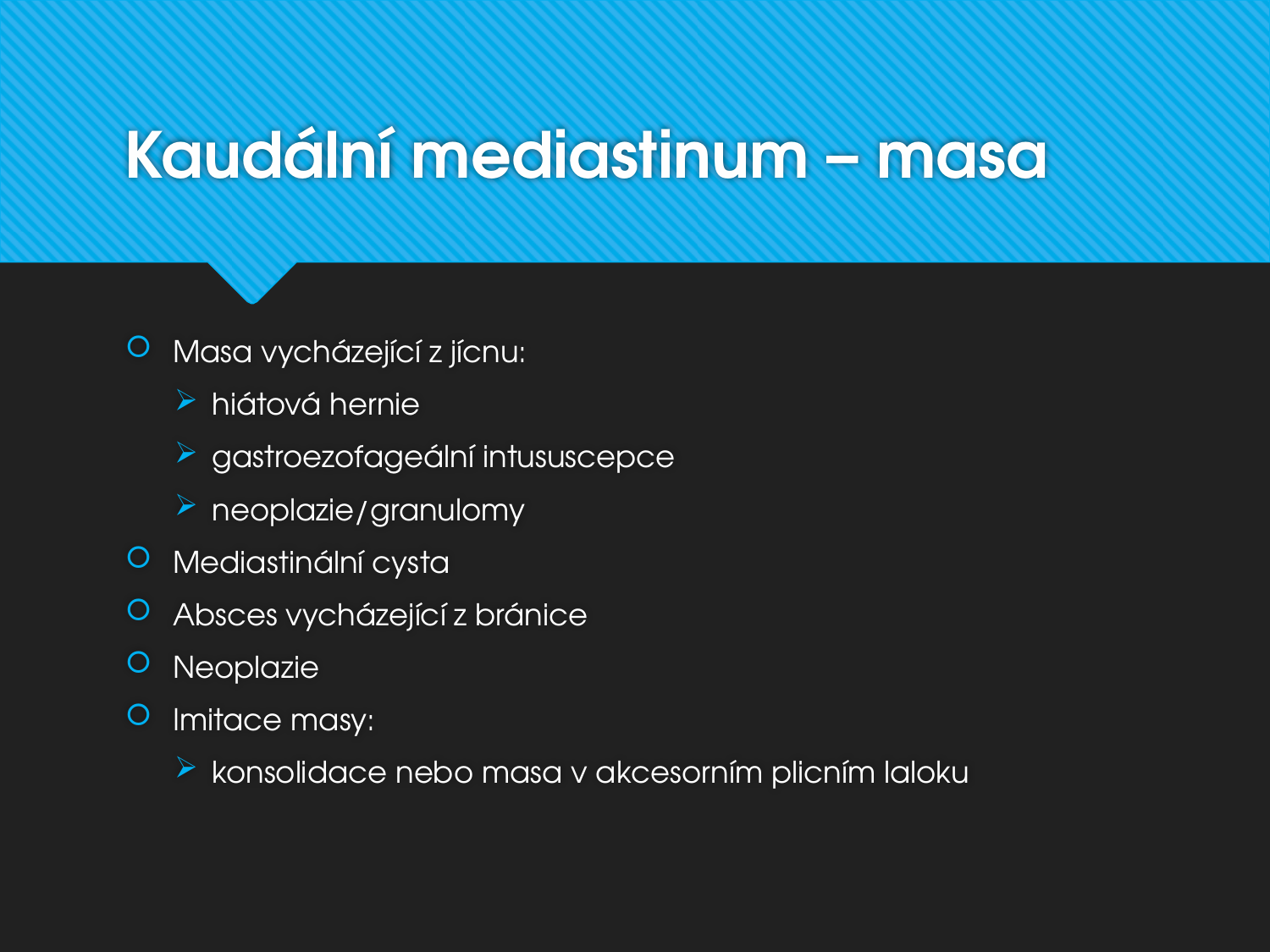

# Kaudální mediastinum – masa
Masa vycházející z jícnu:
hiátová hernie
gastroezofageální intususcepce
neoplazie/granulomy
Mediastinální cysta
Absces vycházející z bránice
Neoplazie
Imitace masy:
konsolidace nebo masa v akcesorním plicním laloku